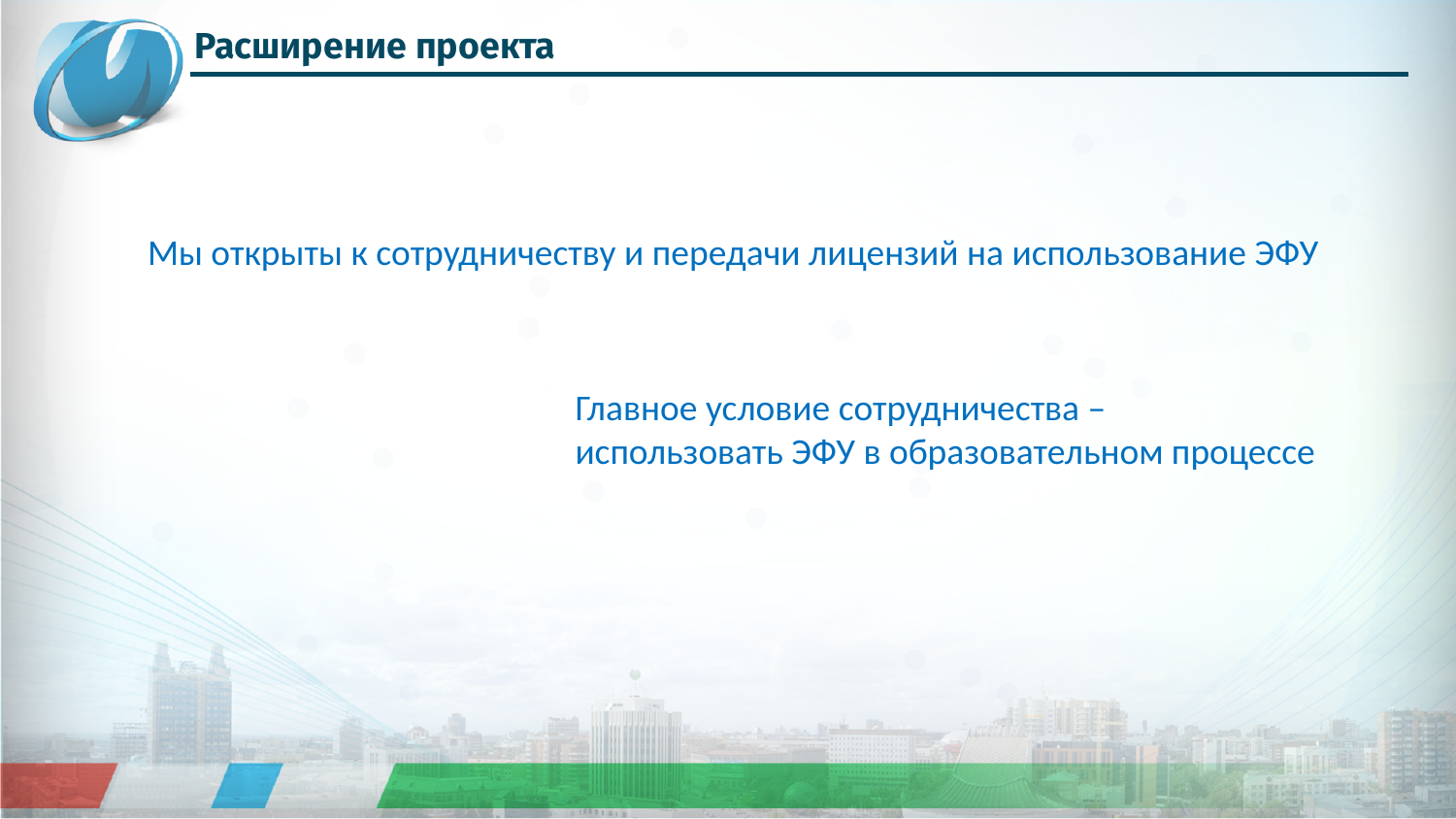

Расширение проекта

Мы открыты к сотрудничеству и передачи лицензий на использование ЭФУ
Главное условие сотрудничества –
использовать ЭФУ в образовательном процессе